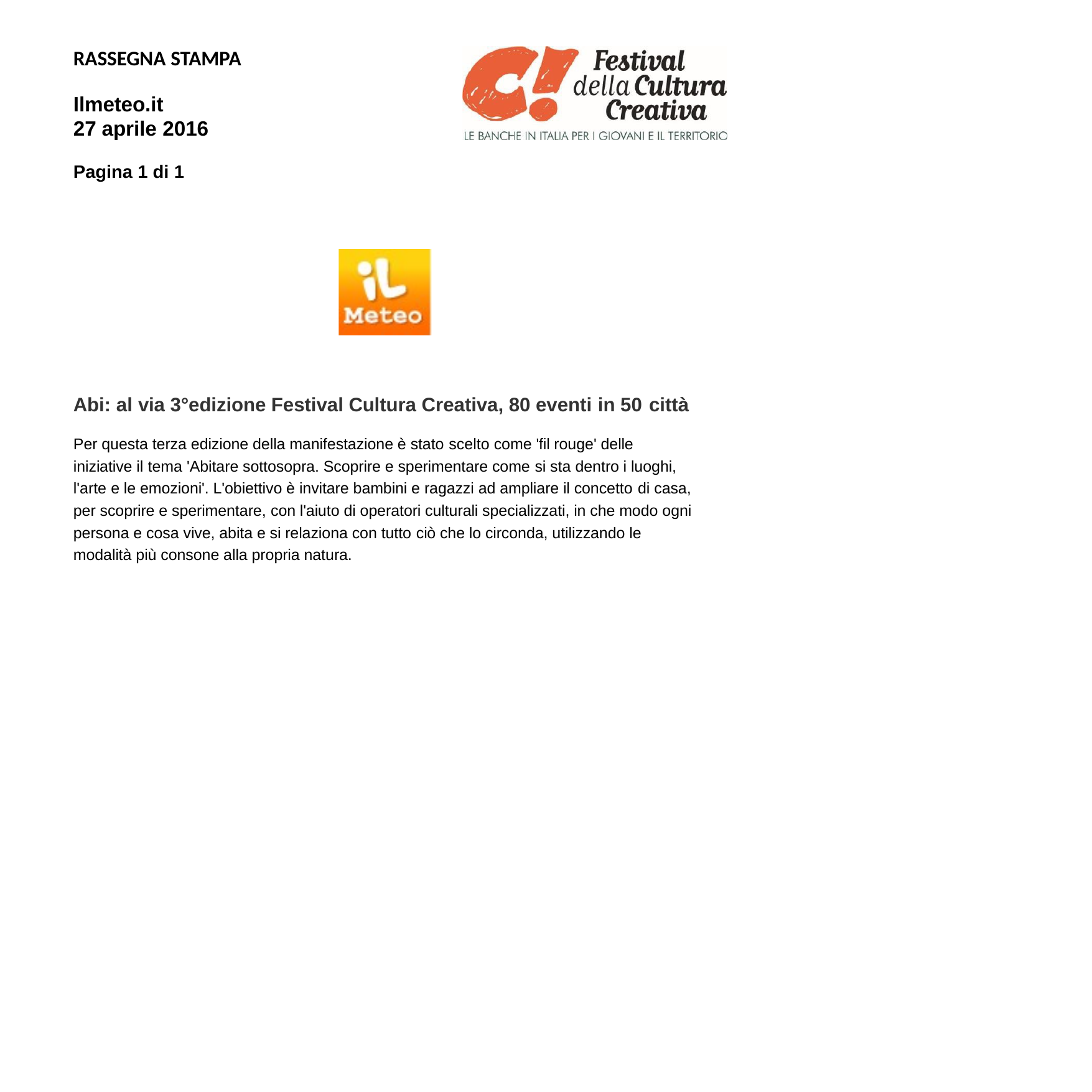

RASSEGNA STAMPA

Ilmeteo.it
27 aprile 2016
Pagina 1 di 1

Abi: al via 3°edizione Festival Cultura Creativa, 80 eventi in 50 città
Per questa terza edizione della manifestazione è stato scelto come 'fil rouge' delle  iniziative il tema 'Abitare sottosopra. Scoprire e sperimentare come si sta dentro i luoghi,  l'arte e le emozioni'. L'obiettivo è invitare bambini e ragazzi ad ampliare il concetto di casa,  per scoprire e sperimentare, con l'aiuto di operatori culturali specializzati, in che modo ogni  persona e cosa vive, abita e si relaziona con tutto ciò che lo circonda, utilizzando le  modalità più consone alla propria natura.